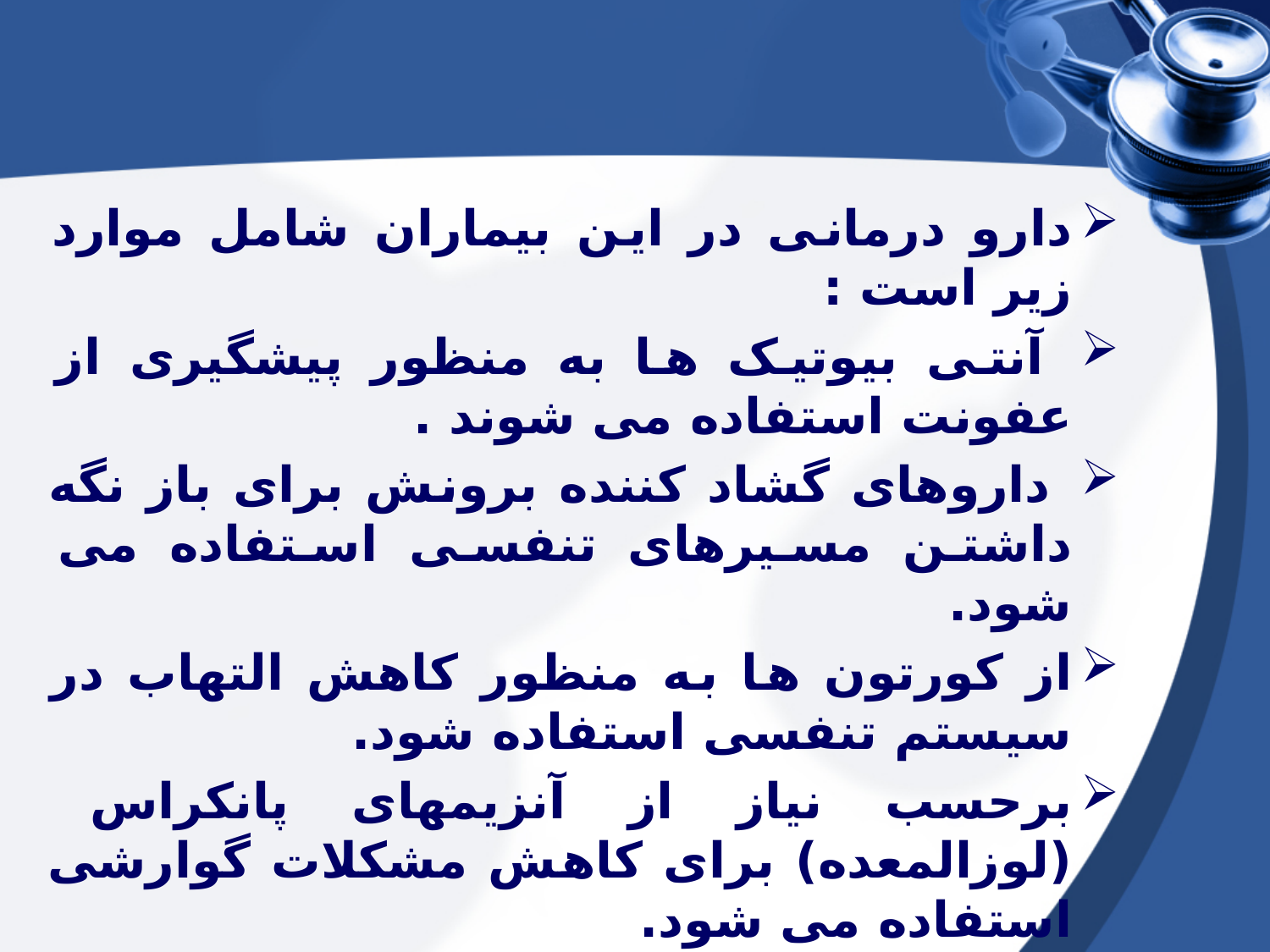

دارو درمانی در این بیماران شامل موارد زیر است :
 آنتی بیوتیک ها به منظور پیشگیری از عفونت استفاده می شوند .
 داروهای گشاد کننده برونش برای باز نگه داشتن مسیرهای تنفسی استفاده می شود.
از کورتون ها به منظور کاهش التهاب در سیستم تنفسی استفاده شود.
برحسب نیاز از آنزیمهای پانکراس (لوزالمعده) برای کاهش مشکلات گوارشی استفاده می شود.
مکمل های ویتامین های محلول در چربی برای بیمار تجویز می شود که معمولا به صورت روزانه مصرف می شود.